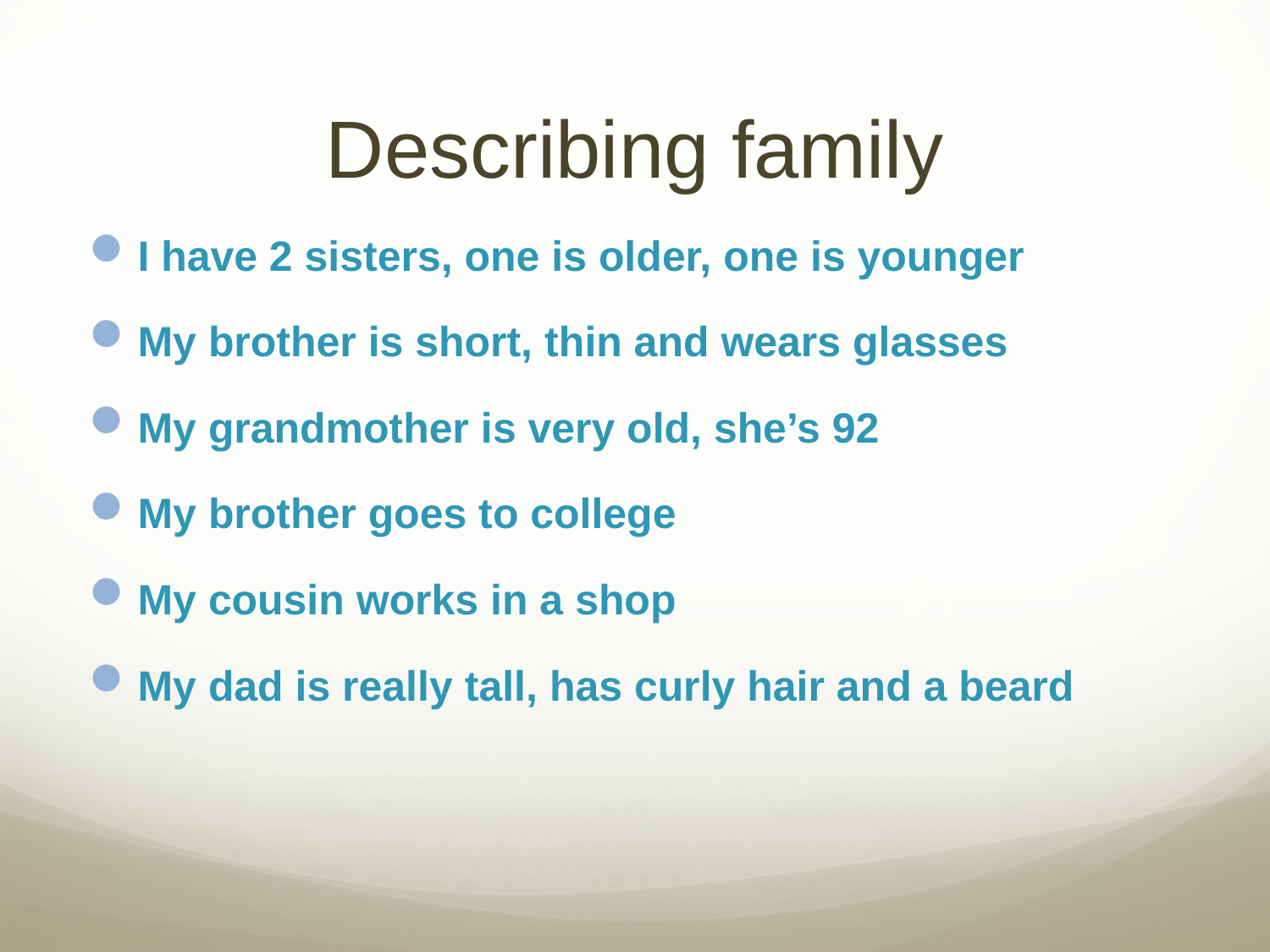

# Describing family
I have 2 sisters, one is older, one is younger
My brother is short, thin and wears glasses
My grandmother is very old, she’s 92
My brother goes to college
My cousin works in a shop
My dad is really tall, has curly hair and a beard